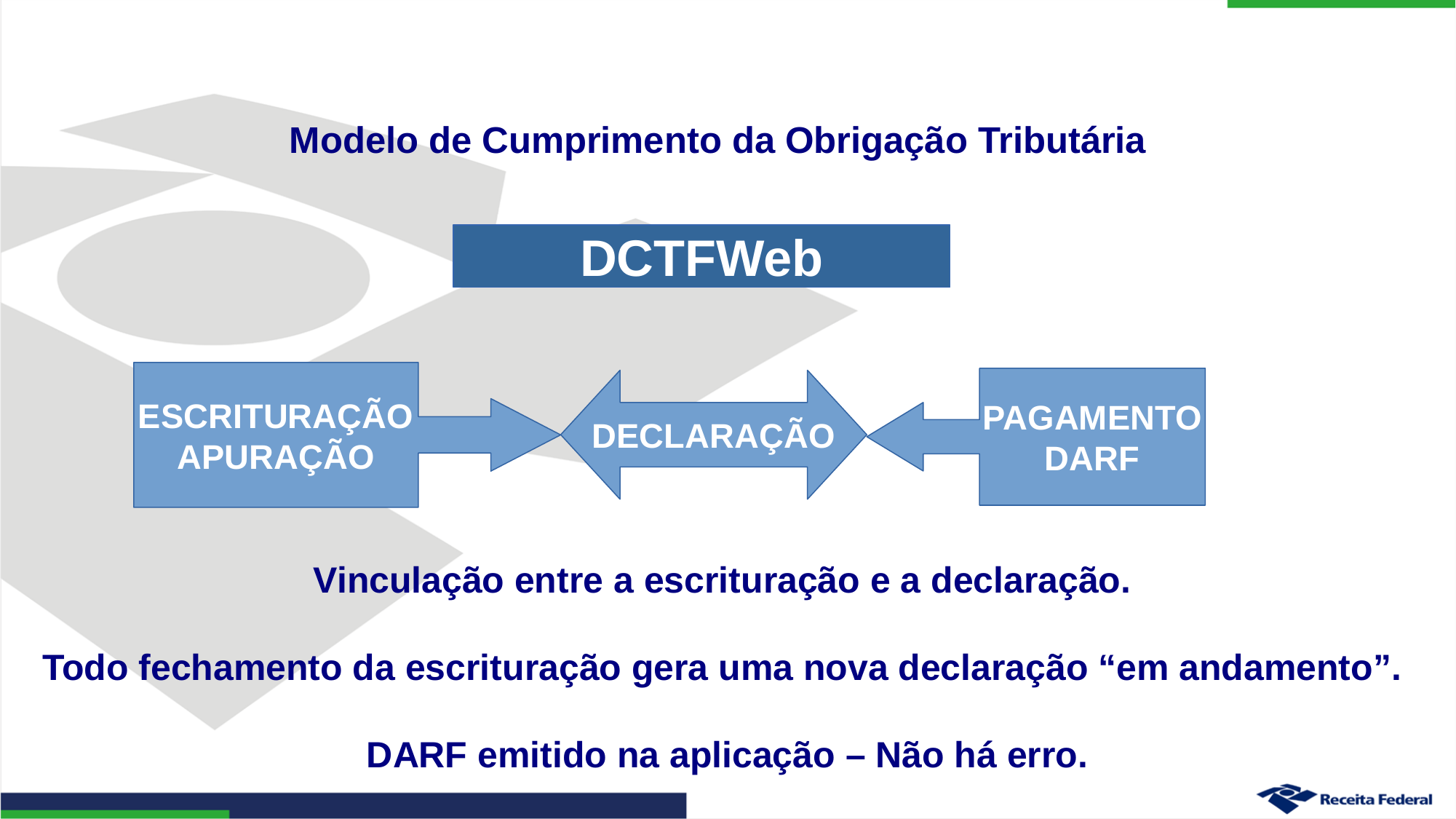

Modelo de Cumprimento da Obrigação Tributária
DCTFWeb
ESCRITURAÇÃO
APURAÇÃO
PAGAMENTO
DARF
DECLARAÇÃO
Vinculação entre a escrituração e a declaração.

Todo fechamento da escrituração gera uma nova declaração “em andamento”.

DARF emitido na aplicação – Não há erro.